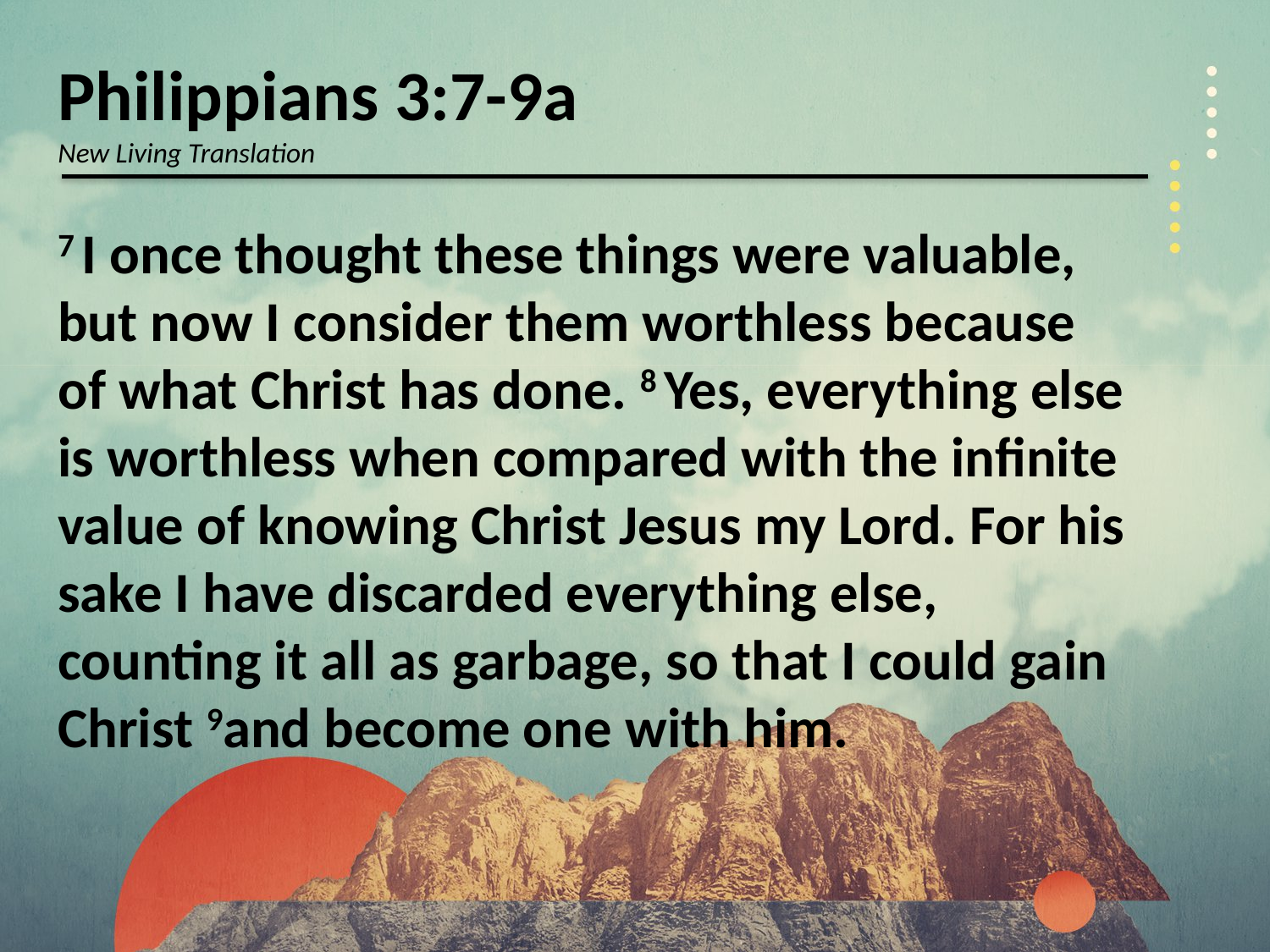

Philippians 3:7-9a
New Living Translation
7 I once thought these things were valuable, but now I consider them worthless because of what Christ has done. 8 Yes, everything else is worthless when compared with the infinite value of knowing Christ Jesus my Lord. For his sake I have discarded everything else, counting it all as garbage, so that I could gain Christ 9and become one with him.